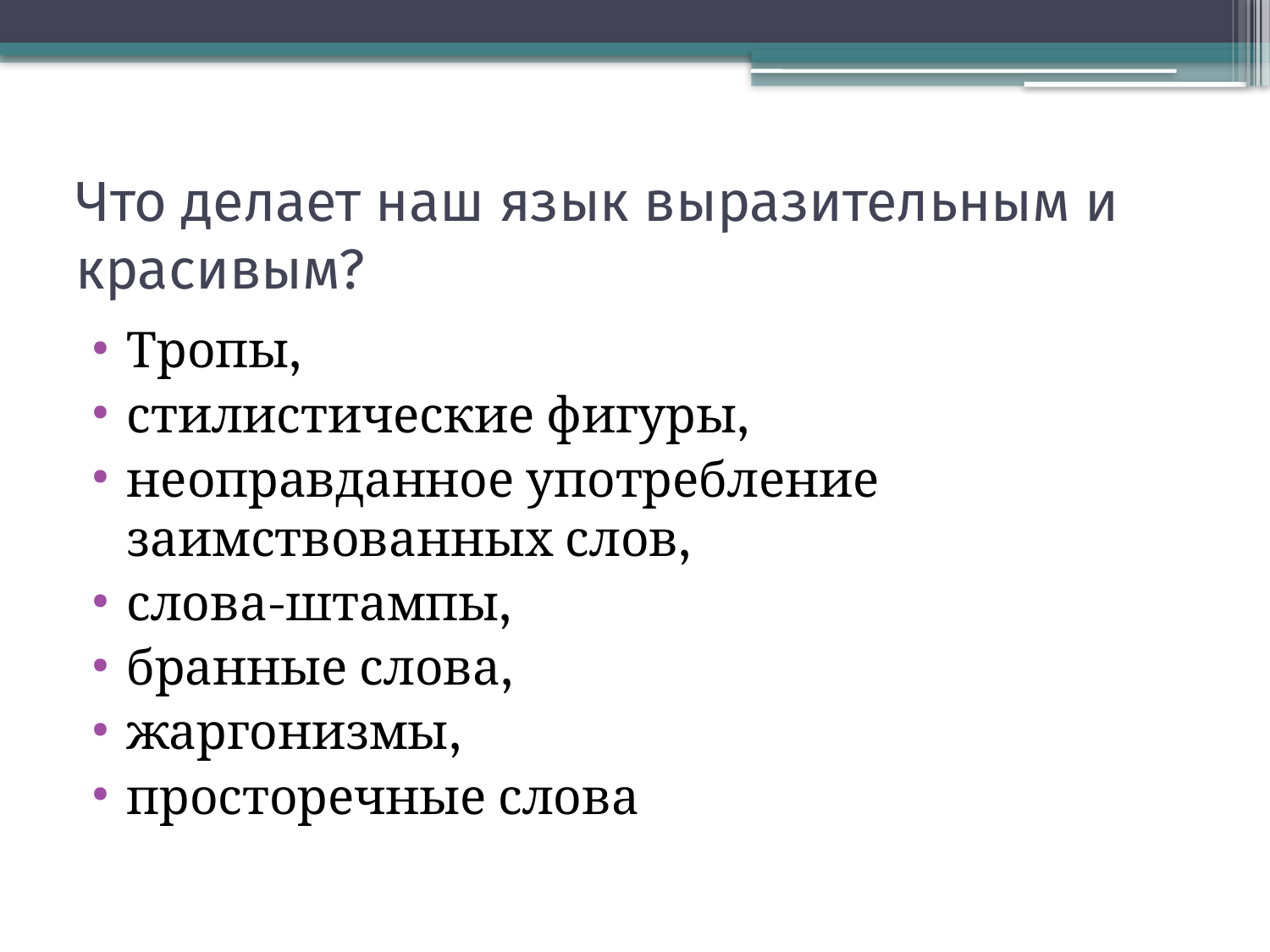

# Что делает наш язык выразительным и красивым?
Тропы,
стилистические фигуры,
неоправданное употребление заимствованных слов,
слова-штампы,
бранные слова,
жаргонизмы,
просторечные слова